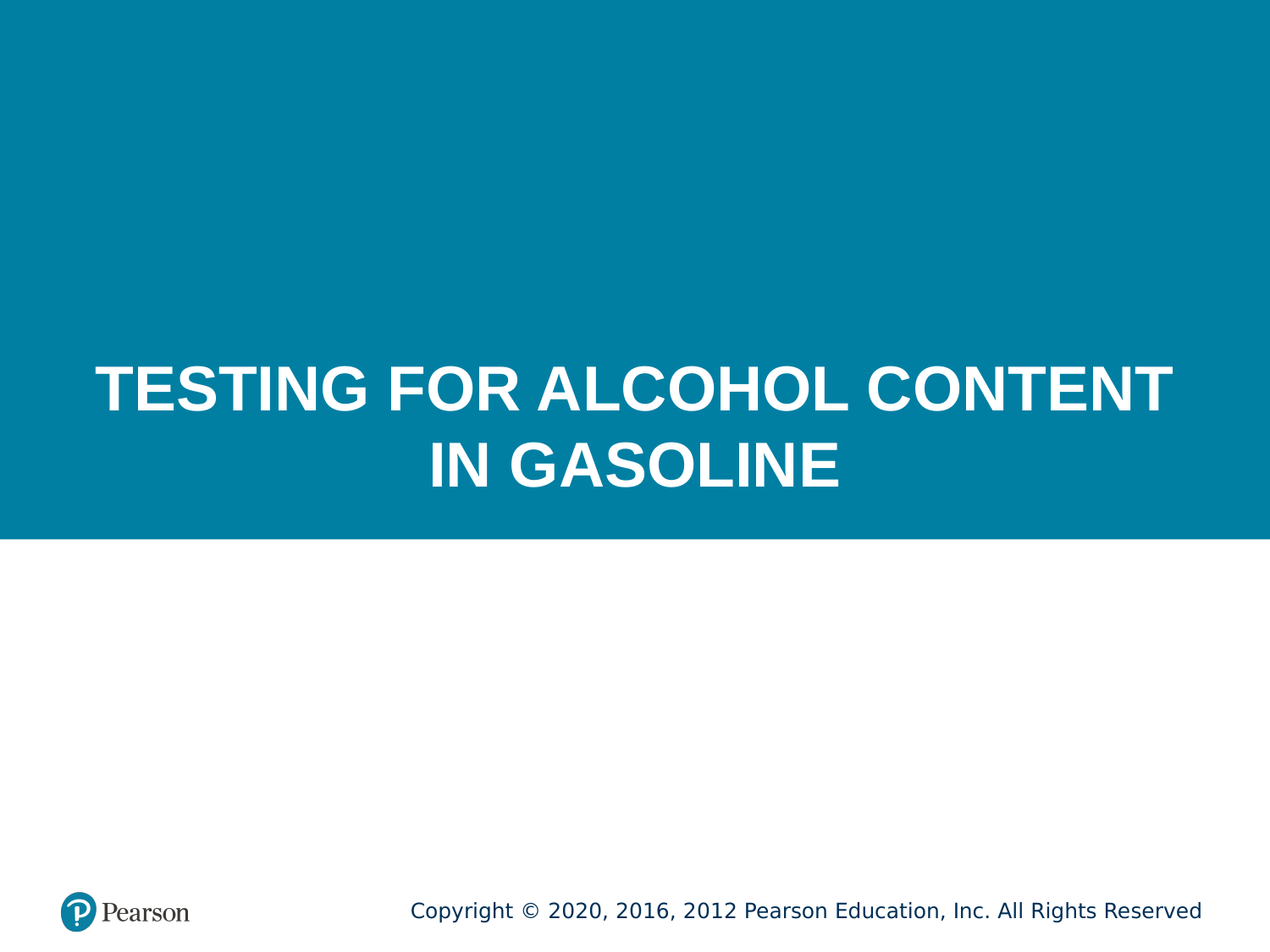

# TESTING FOR ALCOHOL CONTENT IN GASOLINE